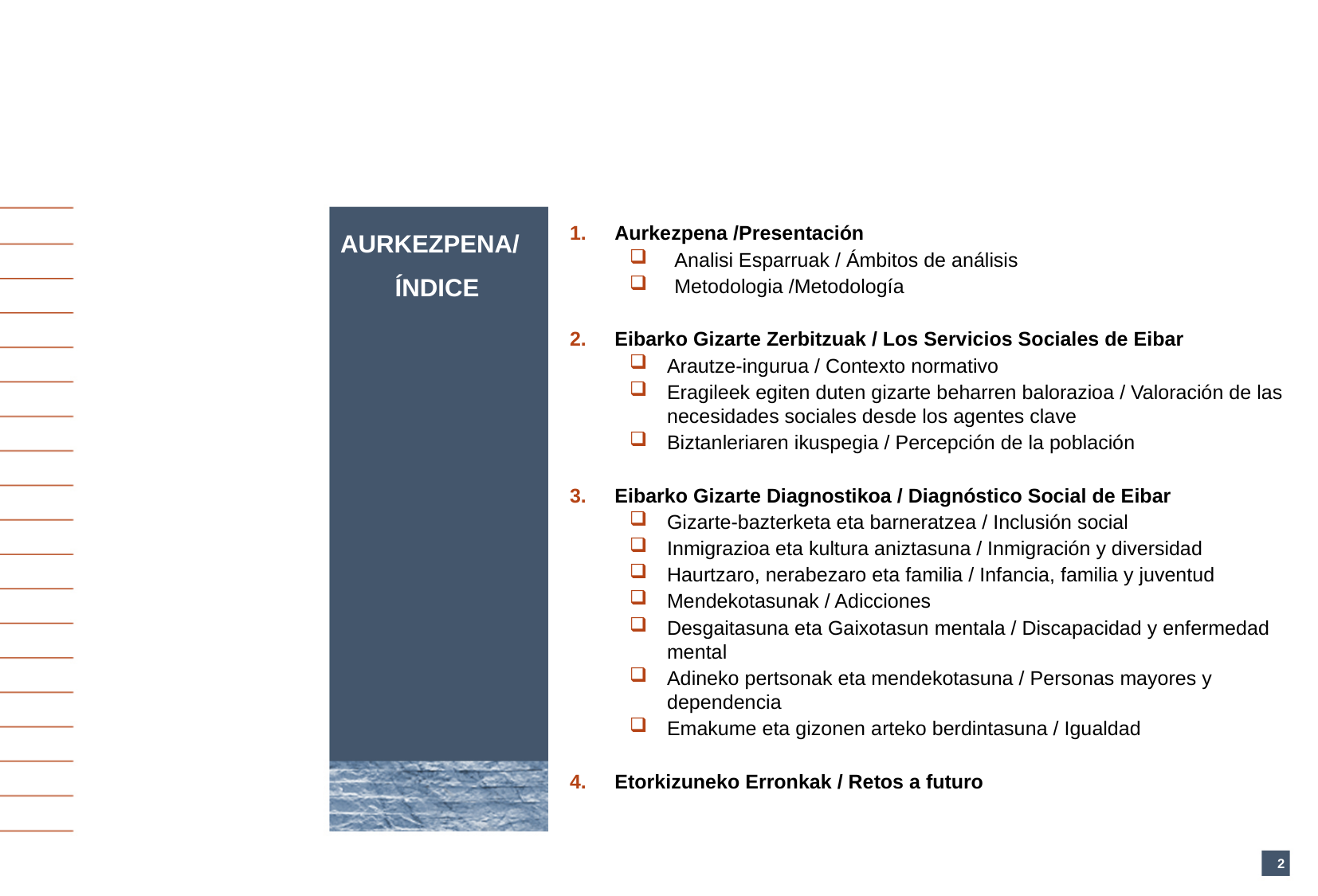

Aurkezpena /Presentación
Analisi Esparruak / Ámbitos de análisis
Metodologia /Metodología

Eibarko Gizarte Zerbitzuak / Los Servicios Sociales de Eibar
Arautze-ingurua / Contexto normativo
Eragileek egiten duten gizarte beharren balorazioa / Valoración de las necesidades sociales desde los agentes clave
Biztanleriaren ikuspegia / Percepción de la población

Eibarko Gizarte Diagnostikoa / Diagnóstico Social de Eibar
Gizarte-bazterketa eta barneratzea / Inclusión social
Inmigrazioa eta kultura aniztasuna / Inmigración y diversidad
Haurtzaro, nerabezaro eta familia / Infancia, familia y juventud
Mendekotasunak / Adicciones
Desgaitasuna eta Gaixotasun mentala / Discapacidad y enfermedad mental
Adineko pertsonak eta mendekotasuna / Personas mayores y dependencia
Emakume eta gizonen arteko berdintasuna / Igualdad

Etorkizuneko Erronkak / Retos a futuro
2